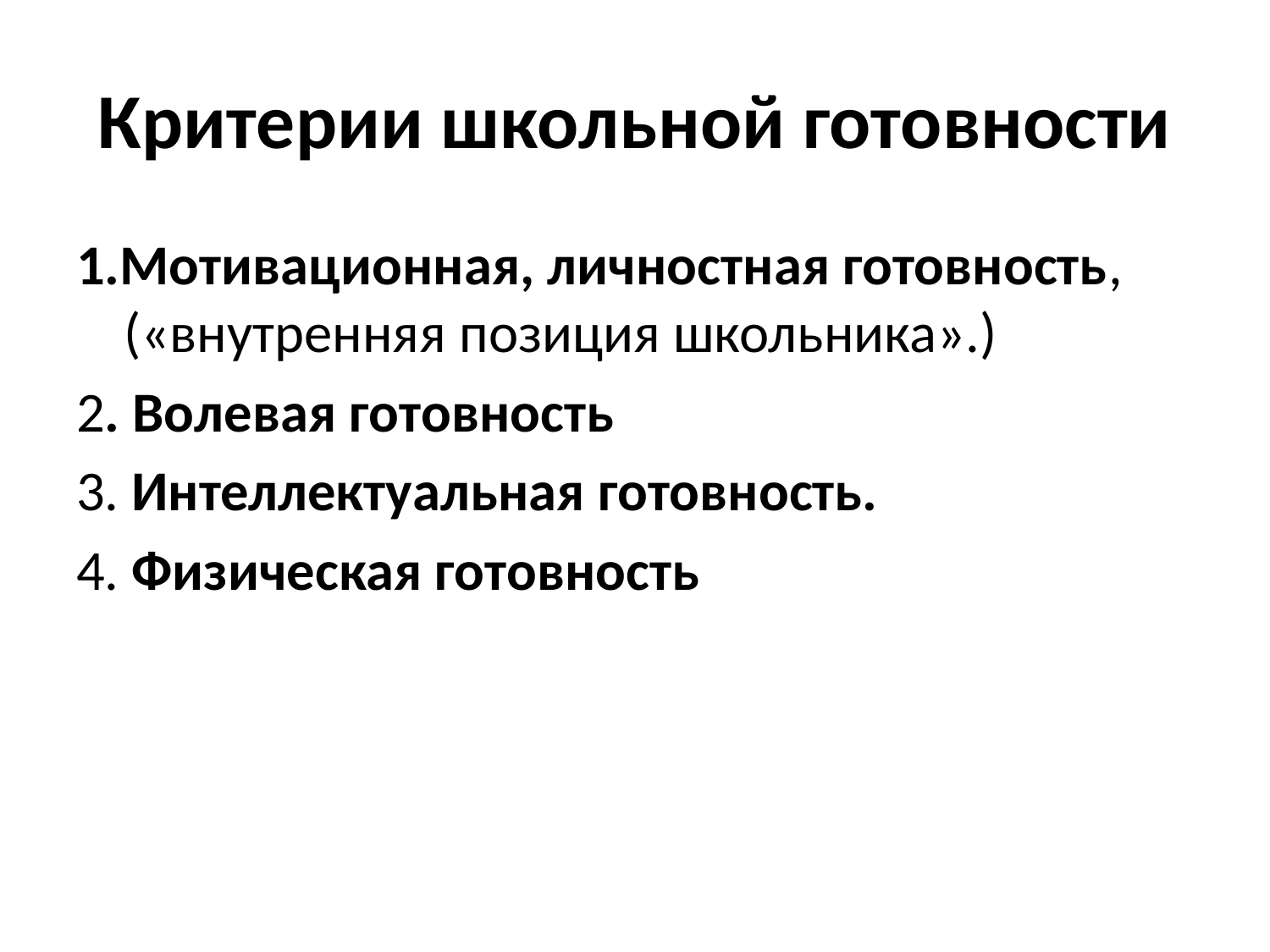

# Критерии школьной готовности
1.Мотивационная, личностная готовность,  («внутренняя позиция школьника».)
2. Волевая готовность
3. Интеллектуальная готовность.
4. Физическая готовность